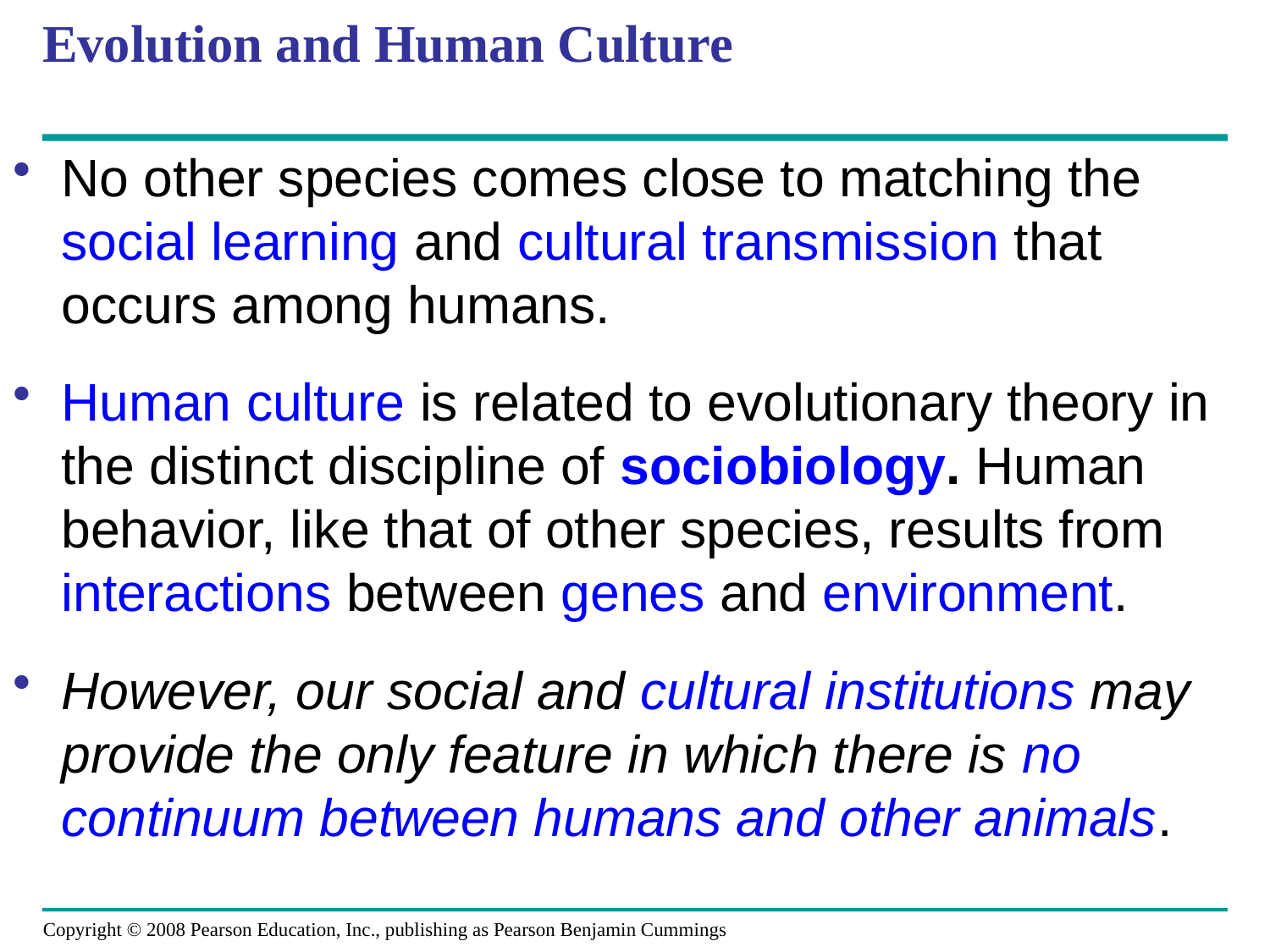

# Evolution and Human Culture
No other species comes close to matching the social learning and cultural transmission that occurs among humans.
Human culture is related to evolutionary theory in the distinct discipline of sociobiology. Human behavior, like that of other species, results from interactions between genes and environment.
However, our social and cultural institutions may provide the only feature in which there is no continuum between humans and other animals.